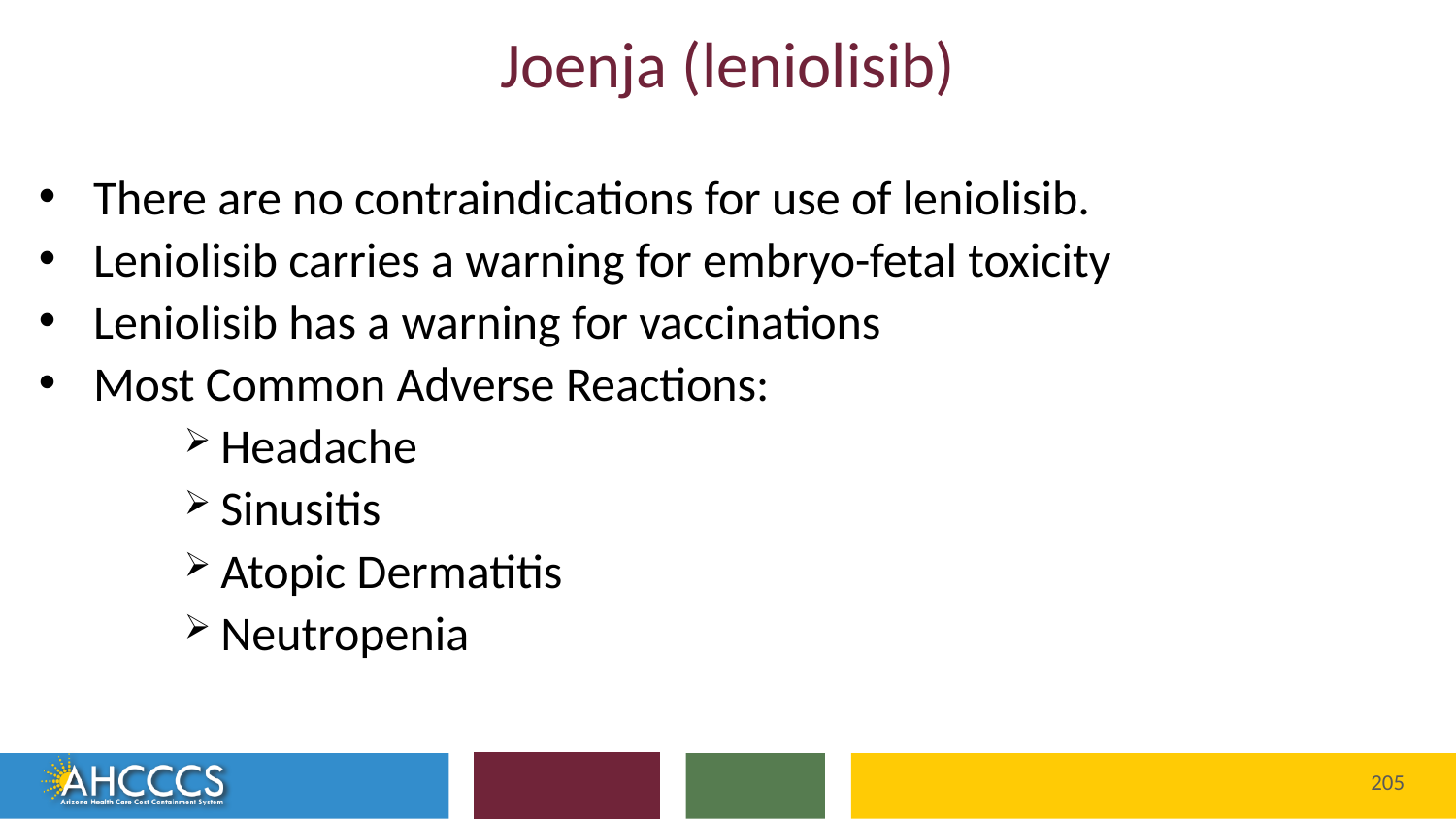

# Joenja (leniolisib)
There are no contraindications for use of leniolisib.
Leniolisib carries a warning for embryo-fetal toxicity
Leniolisib has a warning for vaccinations
Most Common Adverse Reactions:
Headache
Sinusitis
Atopic Dermatitis
Neutropenia